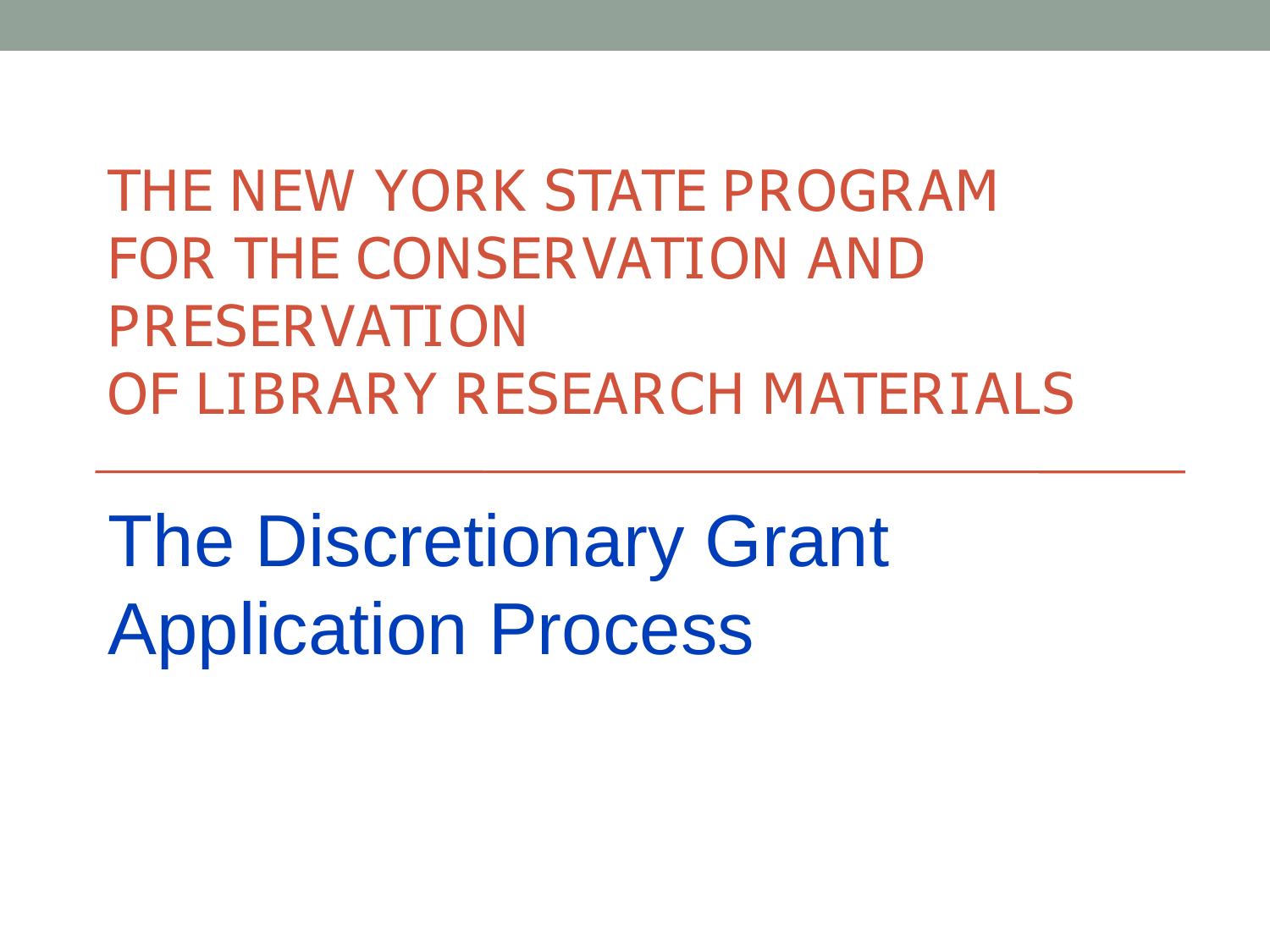

# The New York State Program for the Conservation and Preservation of Library Research Materials
The Discretionary Grant Application Process